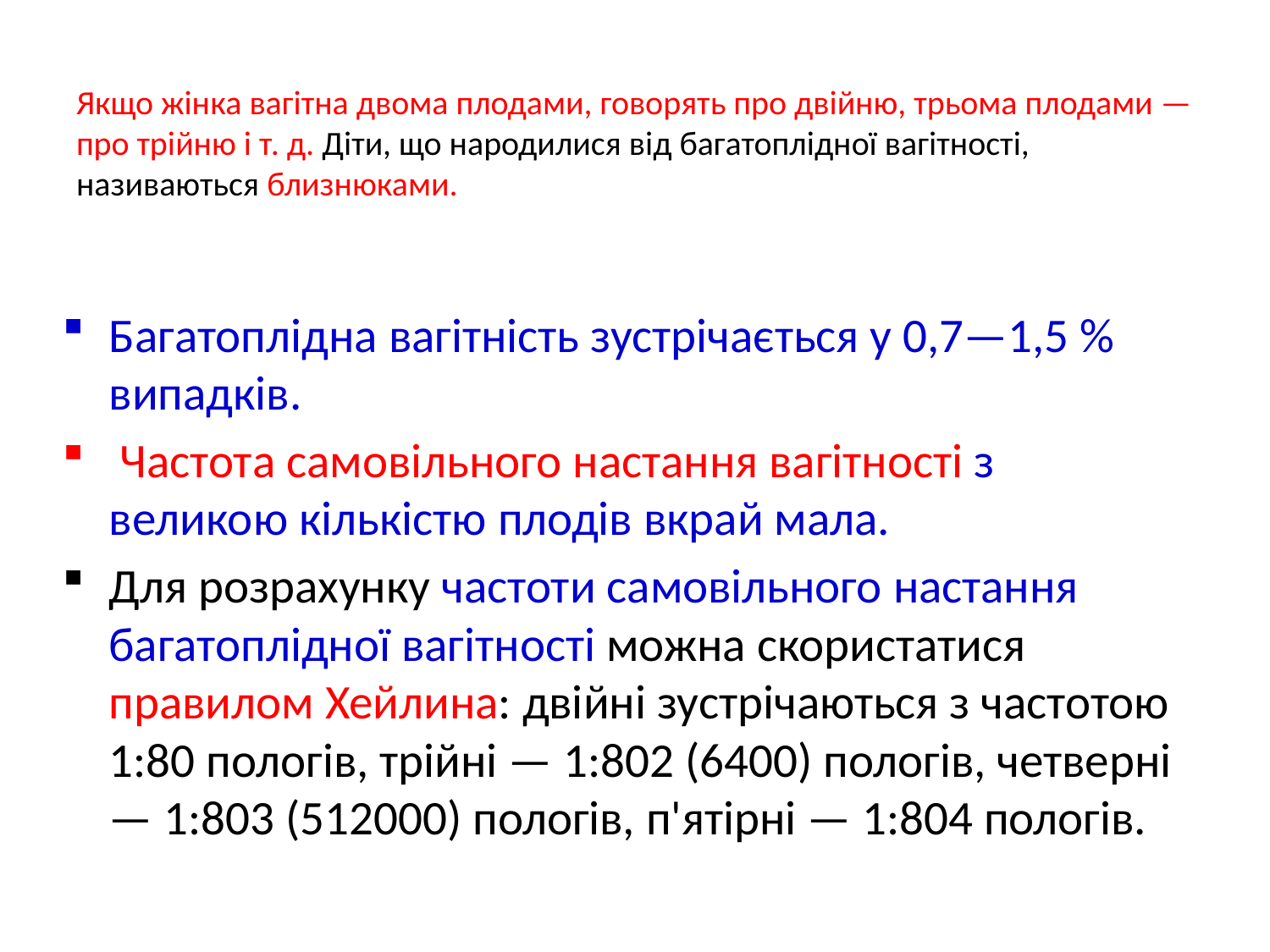

# Якщо жінка вагітна двома плодами, говорять про двійню, трьома плодами — про трійню і т. д. Діти, що народилися від багатоплідної вагітності, називаються близнюками.
Багатоплідна вагітність зустрічається у 0,7—1,5 % випадків.
 Частота самовільного настання вагітності з великою кількістю плодів вкрай мала.
Для розрахунку частоти самовільного настання багатоплідної вагітності можна скористатися правилом Хейлина: двійні зустрічаються з частотою 1:80 пологів, трійні — 1:802 (6400) пологів, четверні — 1:803 (512000) пологів, п'ятірні — 1:804 пологів.